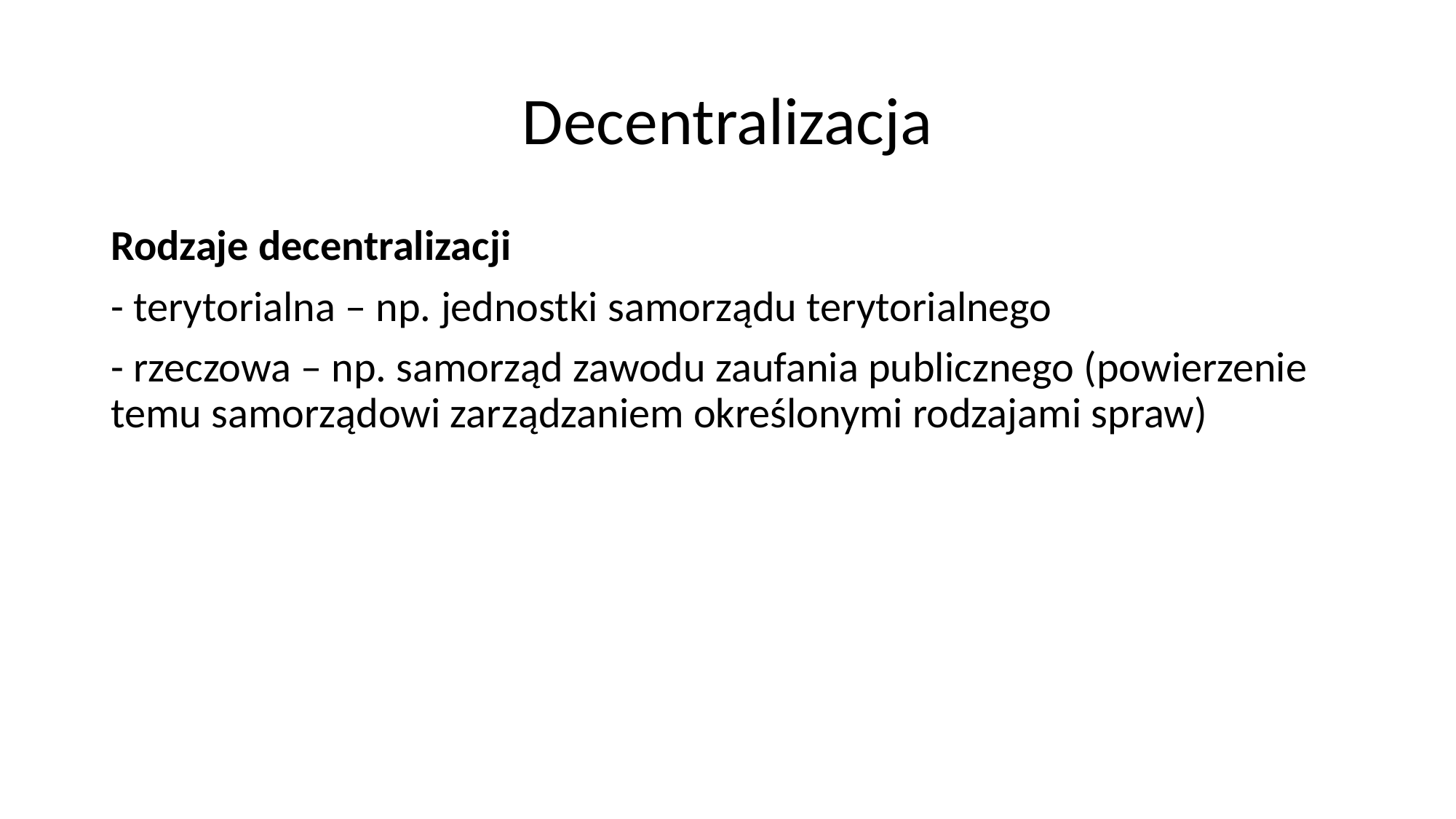

# Decentralizacja
Rodzaje decentralizacji
- terytorialna – np. jednostki samorządu terytorialnego
- rzeczowa – np. samorząd zawodu zaufania publicznego (powierzenie temu samorządowi zarządzaniem określonymi rodzajami spraw)